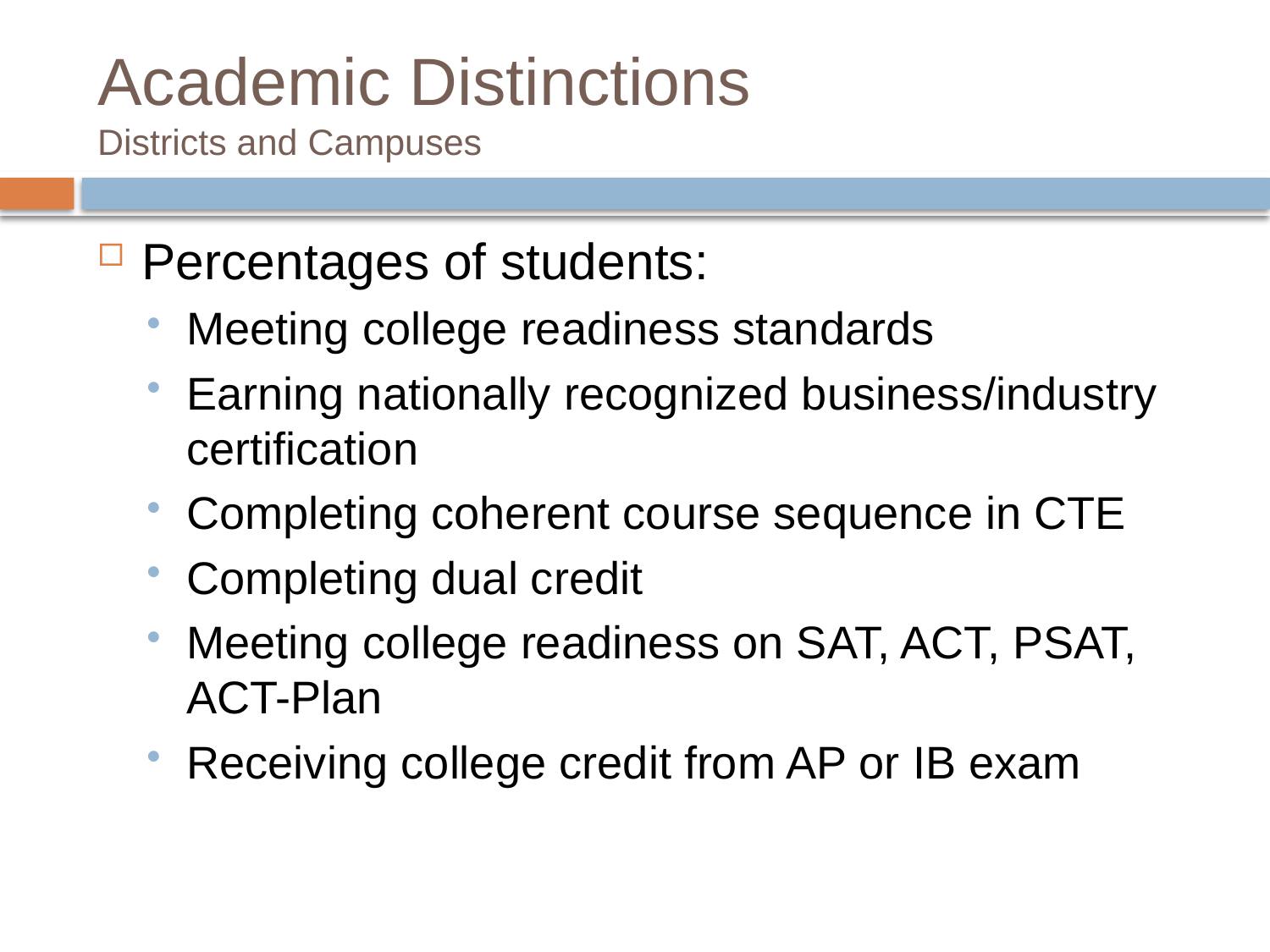

# Academic Distinctions Districts and Campuses
Percentages of students:
Meeting college readiness standards
Earning nationally recognized business/industry certification
Completing coherent course sequence in CTE
Completing dual credit
Meeting college readiness on SAT, ACT, PSAT, ACT-Plan
Receiving college credit from AP or IB exam